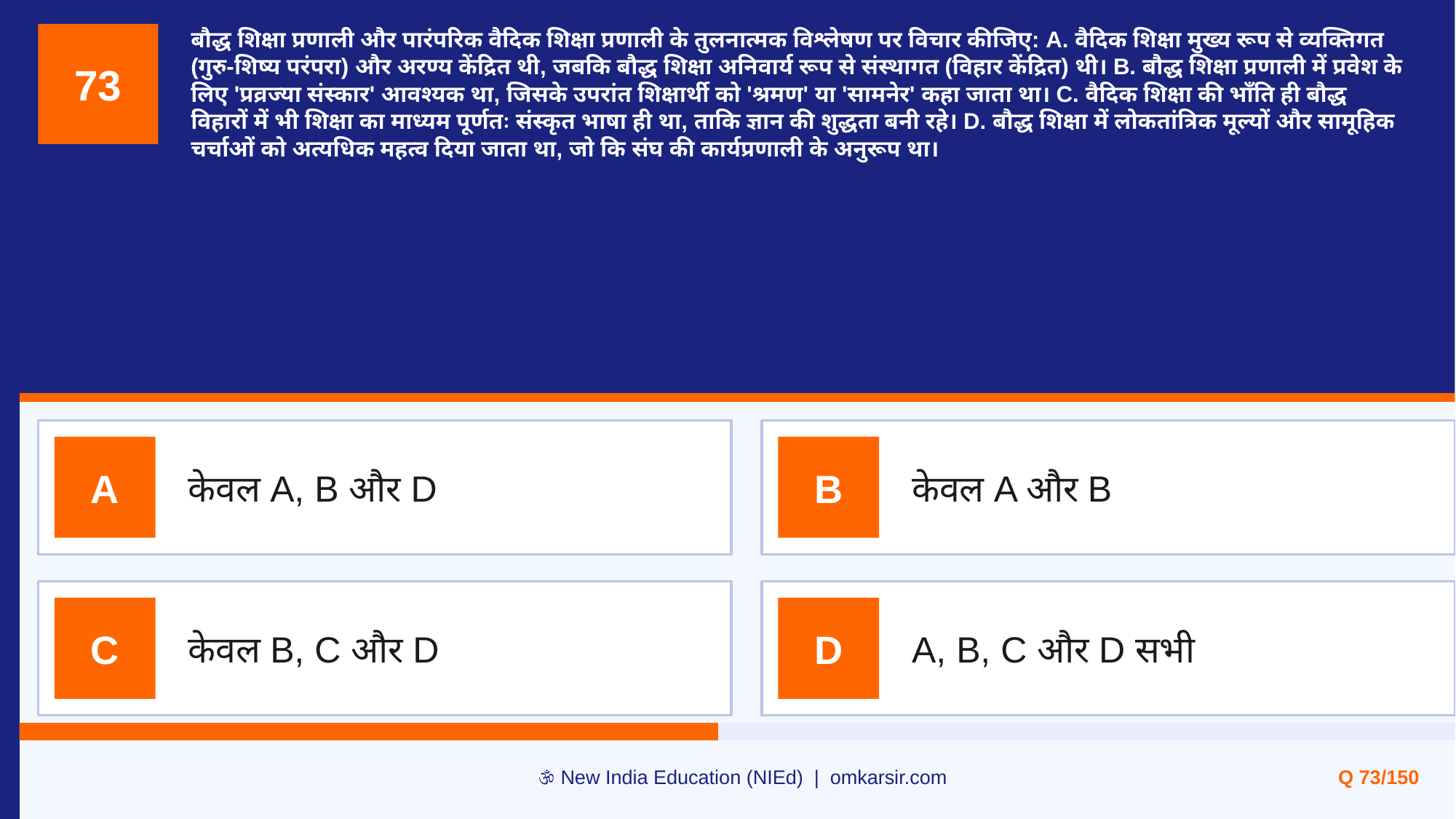

बौद्ध शिक्षा प्रणाली और पारंपरिक वैदिक शिक्षा प्रणाली के तुलनात्मक विश्लेषण पर विचार कीजिए: A. वैदिक शिक्षा मुख्य रूप से व्यक्तिगत (गुरु-शिष्य परंपरा) और अरण्य केंद्रित थी, जबकि बौद्ध शिक्षा अनिवार्य रूप से संस्थागत (विहार केंद्रित) थी। B. बौद्ध शिक्षा प्रणाली में प्रवेश के लिए 'प्रव्रज्या संस्कार' आवश्यक था, जिसके उपरांत शिक्षार्थी को 'श्रमण' या 'सामनेर' कहा जाता था। C. वैदिक शिक्षा की भाँति ही बौद्ध विहारों में भी शिक्षा का माध्यम पूर्णतः संस्कृत भाषा ही था, ताकि ज्ञान की शुद्धता बनी रहे। D. बौद्ध शिक्षा में लोकतांत्रिक मूल्यों और सामूहिक चर्चाओं को अत्यधिक महत्व दिया जाता था, जो कि संघ की कार्यप्रणाली के अनुरूप था।
73

केवल A, B और D
केवल A और B
A
B

केवल B, C और D
A, B, C और D सभी
C
D

🕉️ New India Education (NIEd)  |  omkarsir.com
Q 73/150